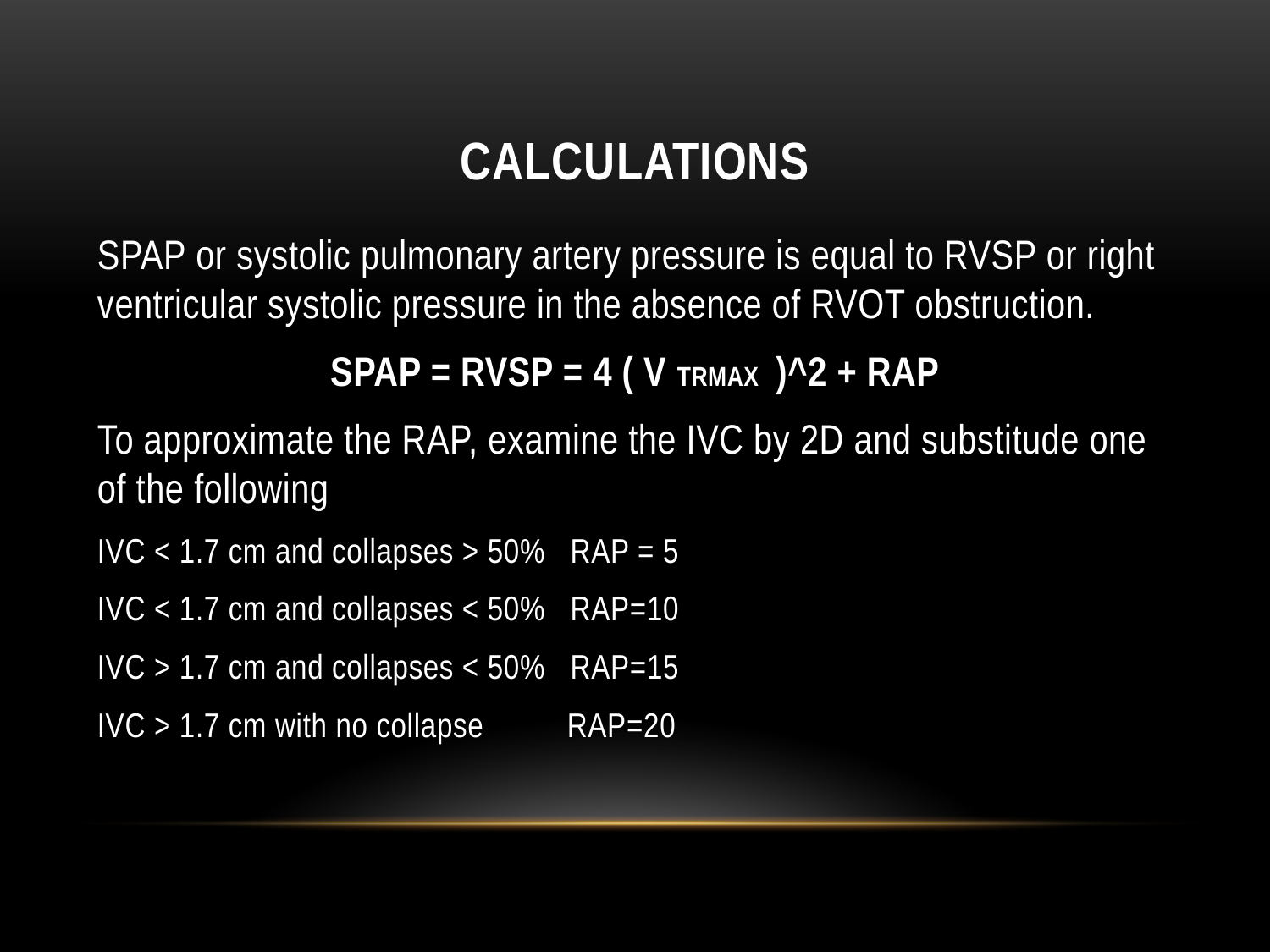

# CALCULATIONs
SPAP or systolic pulmonary artery pressure is equal to RVSP or right ventricular systolic pressure in the absence of RVOT obstruction.
SPAP = RVSP = 4 ( V TRMAX  )^2 + RAP
To approximate the RAP, examine the IVC by 2D and substitude one of the following
IVC < 1.7 cm and collapses > 50%   RAP = 5
IVC < 1.7 cm and collapses < 50%   RAP=10
IVC > 1.7 cm and collapses < 50%   RAP=15
IVC > 1.7 cm with no collapse          RAP=20